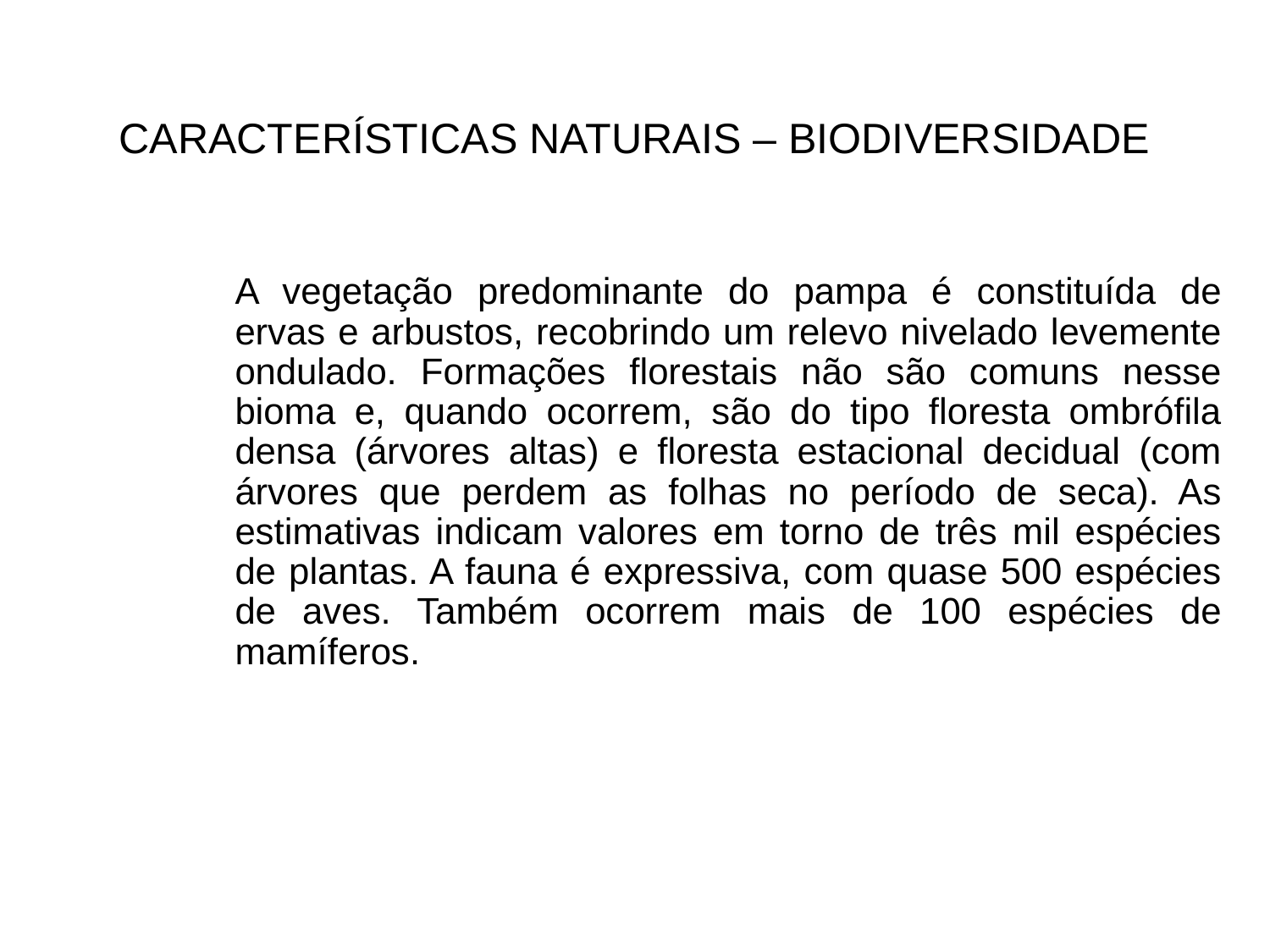

# CARACTERÍSTICAS NATURAIS – BIODIVERSIDADE
A vegetação predominante do pampa é constituída de ervas e arbustos, recobrindo um relevo nivelado levemente ondulado. Formações florestais não são comuns nesse bioma e, quando ocorrem, são do tipo floresta ombrófila densa (árvores altas) e floresta estacional decidual (com árvores que perdem as folhas no período de seca). As estimativas indicam valores em torno de três mil espécies de plantas. A fauna é expressiva, com quase 500 espécies de aves. Também ocorrem mais de 100 espécies de mamíferos.